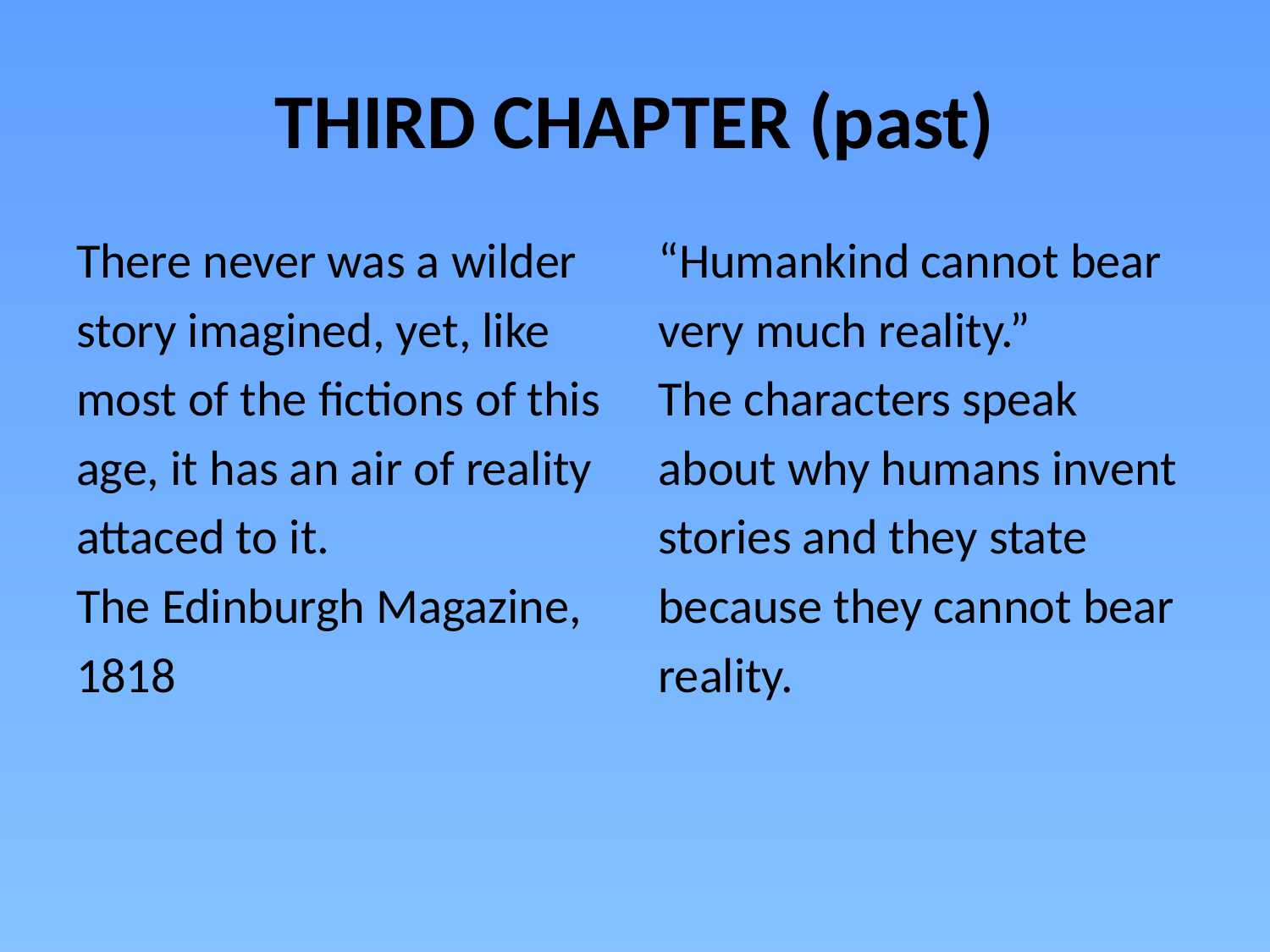

# THIRD CHAPTER (past)
There never was a wilder
story imagined, yet, like
most of the fictions of this
age, it has an air of reality
attaced to it.
The Edinburgh Magazine,
1818
“Humankind cannot bear
very much reality.”
The characters speak
about why humans invent
stories and they state
because they cannot bear
reality.